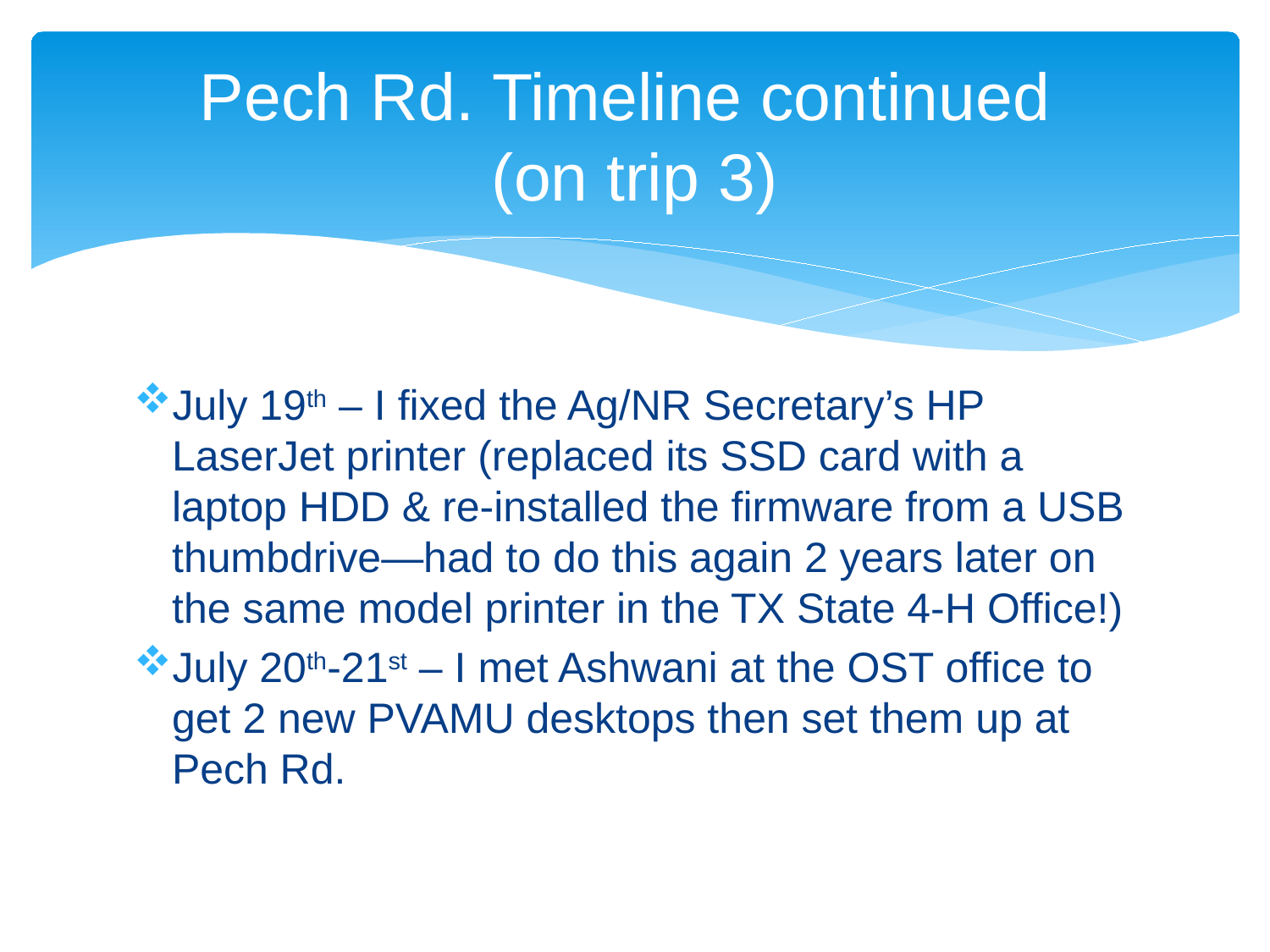

# Pech Rd. Timeline continued (on trip 3)
July 19th – I fixed the Ag/NR Secretary’s HP LaserJet printer (replaced its SSD card with a laptop HDD & re-installed the firmware from a USB thumbdrive—had to do this again 2 years later on the same model printer in the TX State 4-H Office!)
July 20th-21st – I met Ashwani at the OST office to get 2 new PVAMU desktops then set them up at Pech Rd.